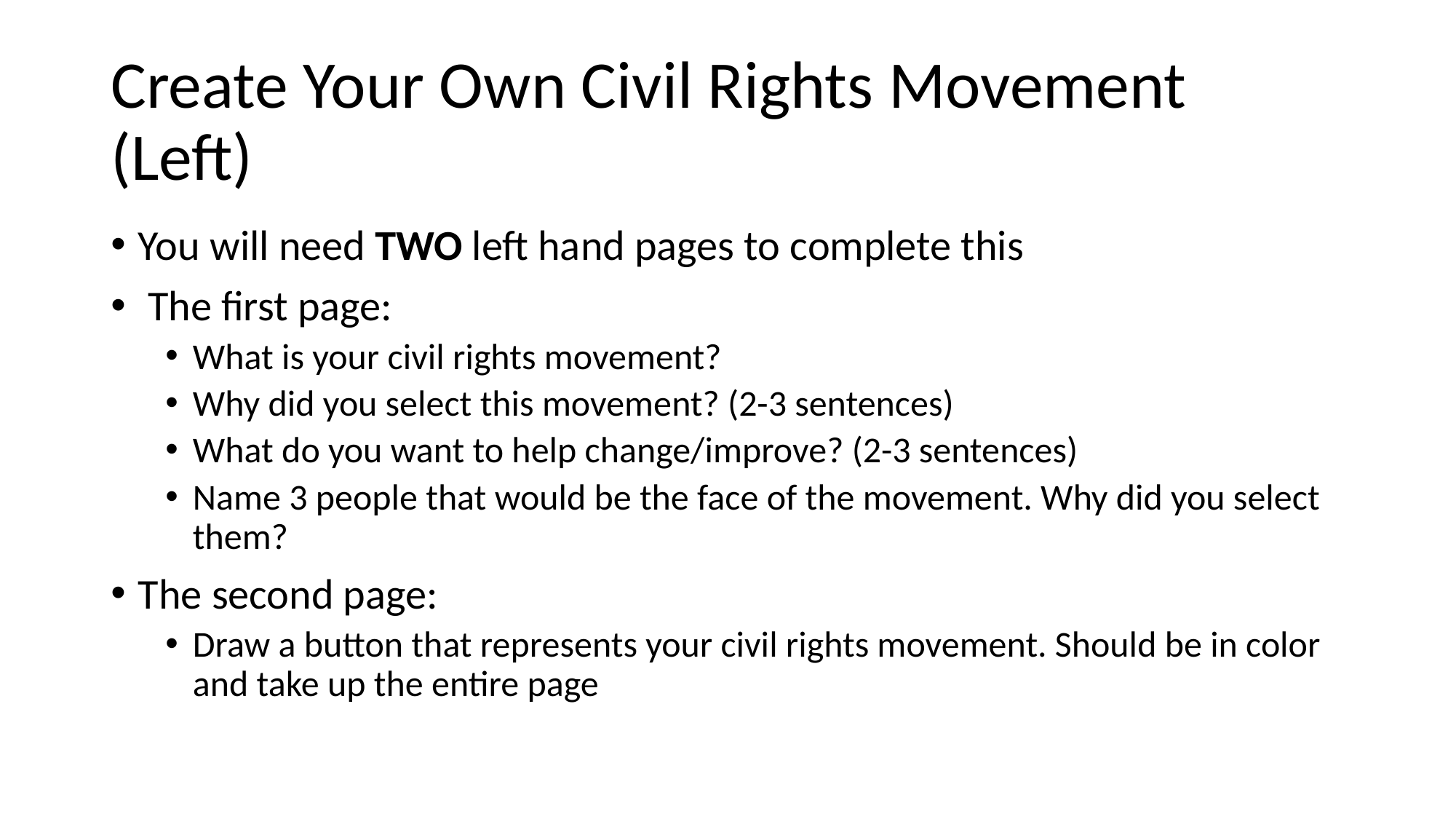

# Create Your Own Civil Rights Movement (Left)
You will need TWO left hand pages to complete this
 The first page:
What is your civil rights movement?
Why did you select this movement? (2-3 sentences)
What do you want to help change/improve? (2-3 sentences)
Name 3 people that would be the face of the movement. Why did you select them?
The second page:
Draw a button that represents your civil rights movement. Should be in color and take up the entire page